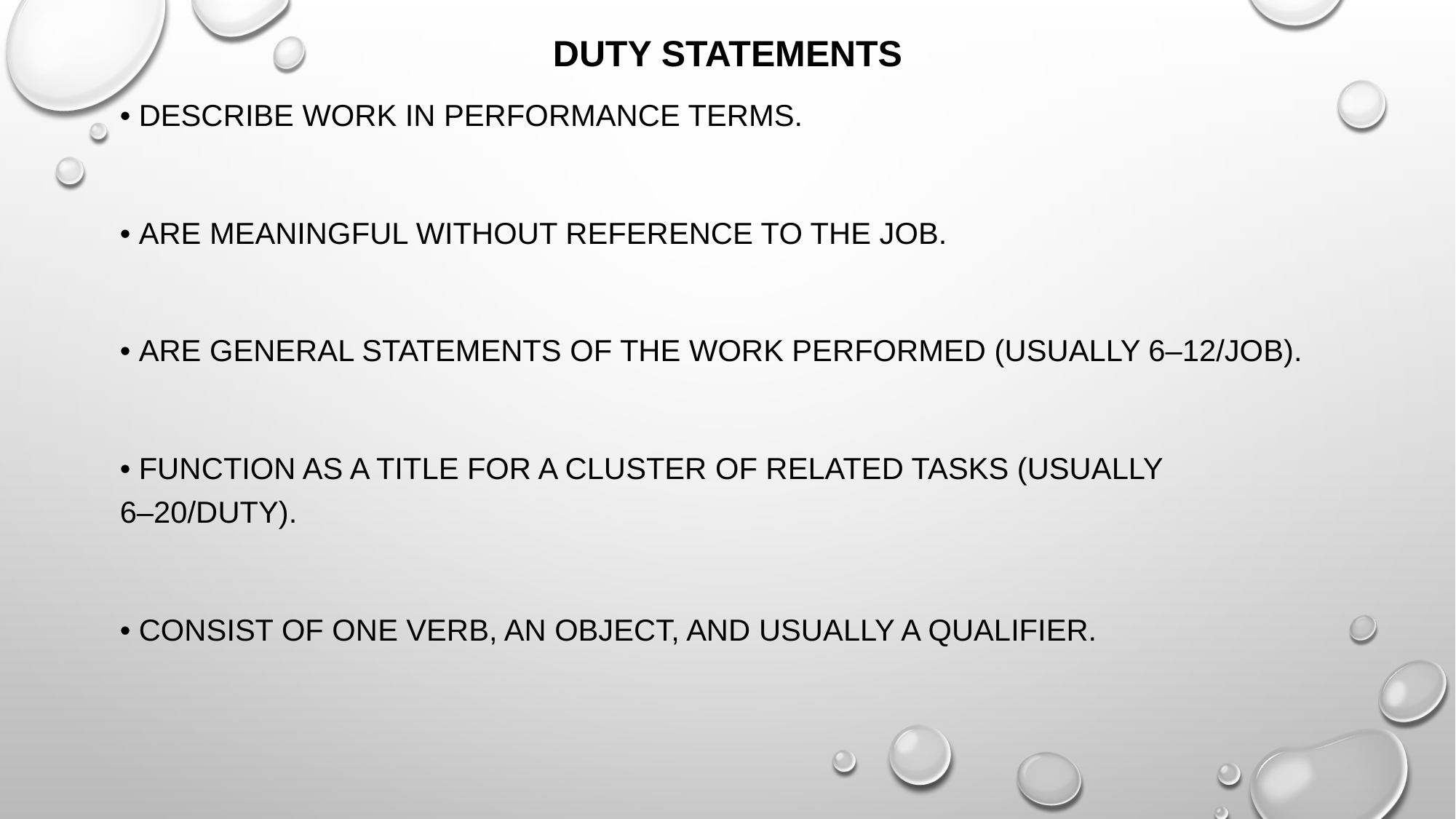

Duty Statements
• Describe work in performance terms.

• Are meaningful without reference to the job.

• Are general statements of the work performed (usually 6–12/job).

• Function as a title for a cluster of related tasks (usually 6–20/duty).

• Consist of one verb, an object, and usually a qualifier.